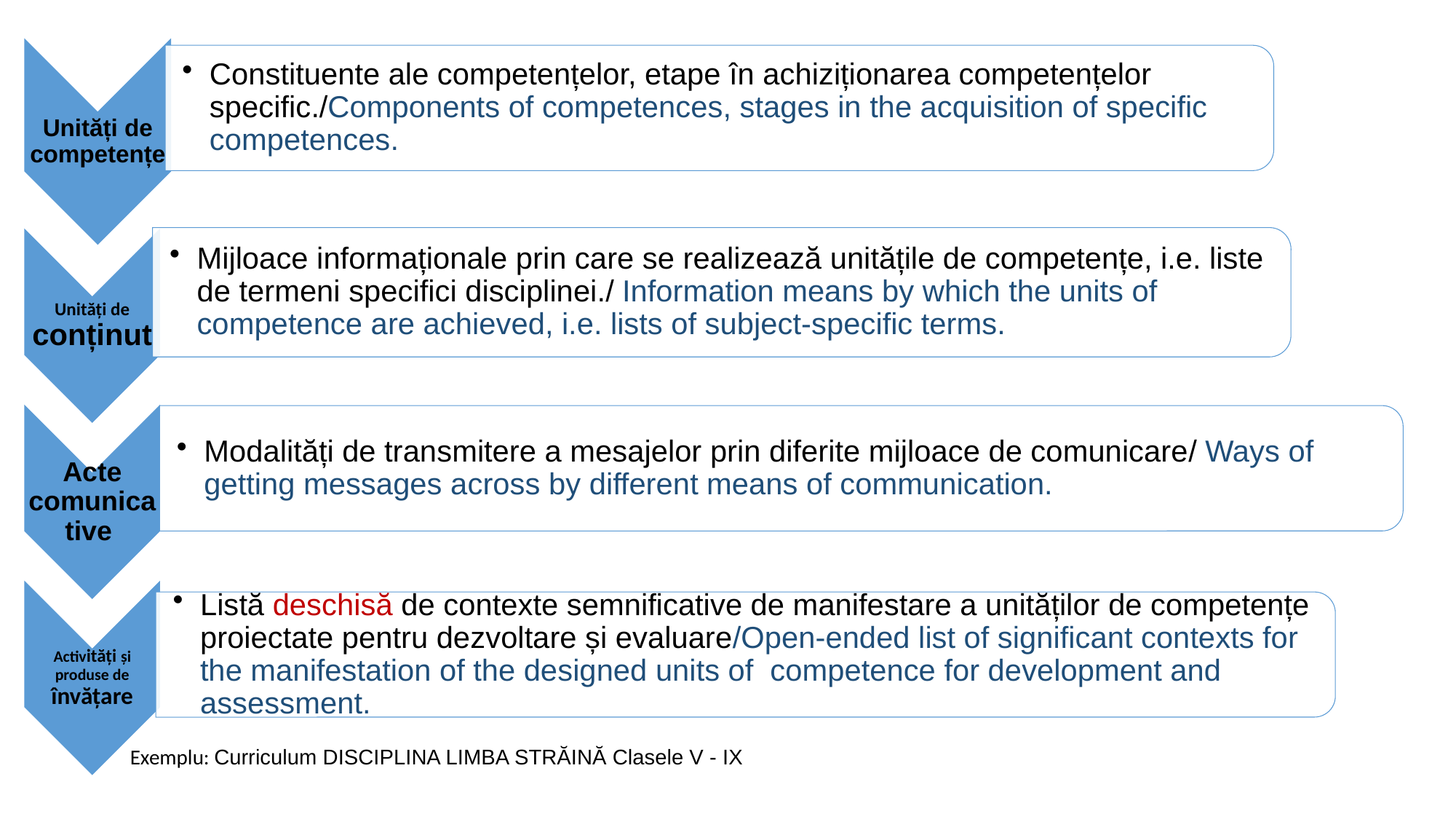

Unități de competențe
Constituente ale competențelor, etape în achiziționarea competențelor specific./Components of competences, stages in the acquisition of specific competences.
Unități de conținut
Mijloace informaționale prin care se realizează unitățile de competențe, i.e. liste de termeni specifici disciplinei./ Information means by which the units of competence are achieved, i.e. lists of subject-specific terms.
Acte comunicative
Modalități de transmitere a mesajelor prin diferite mijloace de comunicare/ Ways of getting messages across by different means of communication.
Activități și produse de învățare
Listă deschisă de contexte semnificative de manifestare a unităților de competențe proiectate pentru dezvoltare și evaluare/Open-ended list of significant contexts for the manifestation of the designed units of  competence for development and assessment.
Exemplu: Curriculum DISCIPLINA LIMBA STRĂINĂ Clasele V - IX